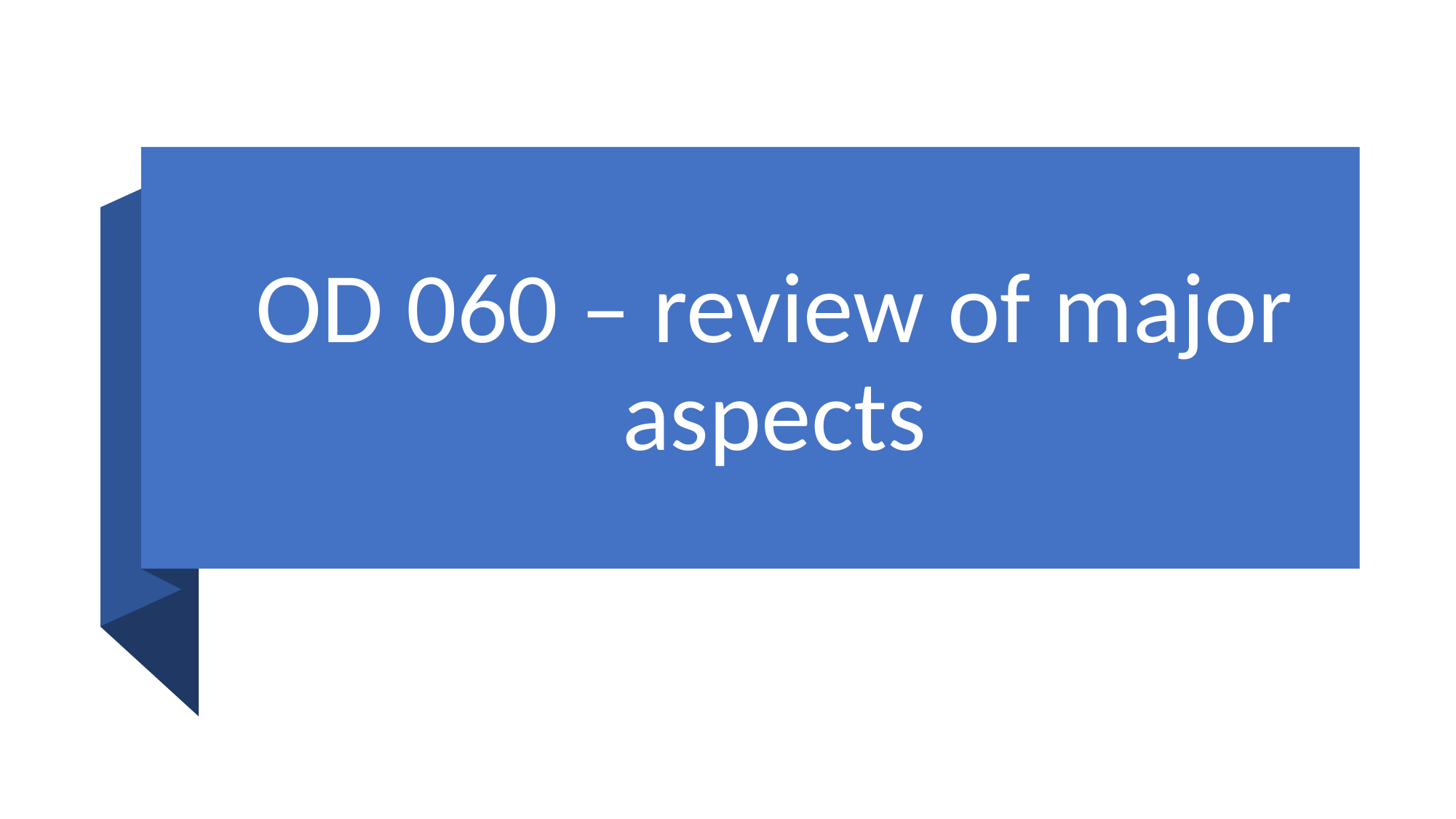

# OD 060 – review of major aspects